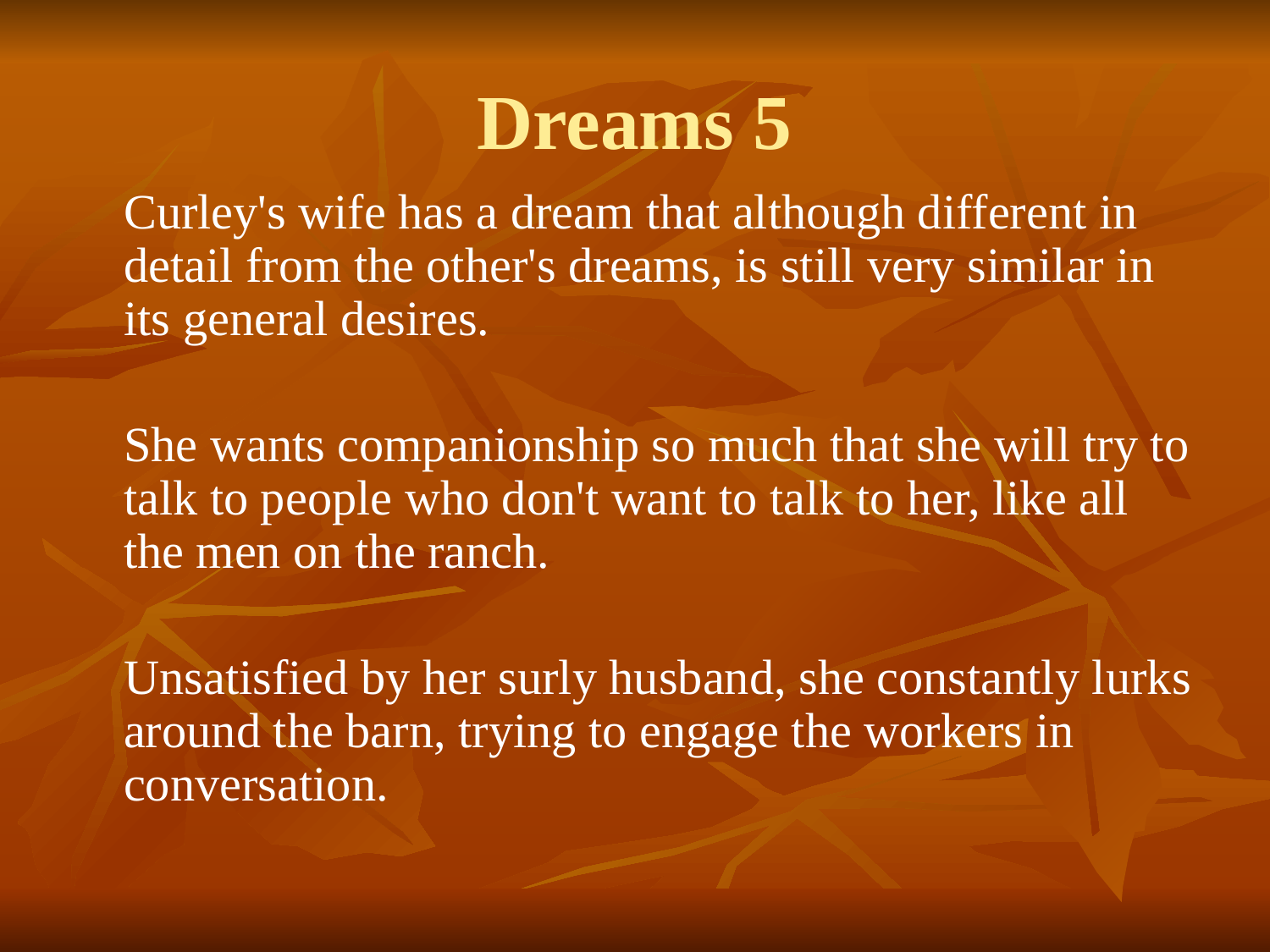

# Dreams 5
	Curley's wife has a dream that although different in detail from the other's dreams, is still very similar in its general desires.

	She wants companionship so much that she will try to talk to people who don't want to talk to her, like all the men on the ranch.

	Unsatisfied by her surly husband, she constantly lurks around the barn, trying to engage the workers in conversation.